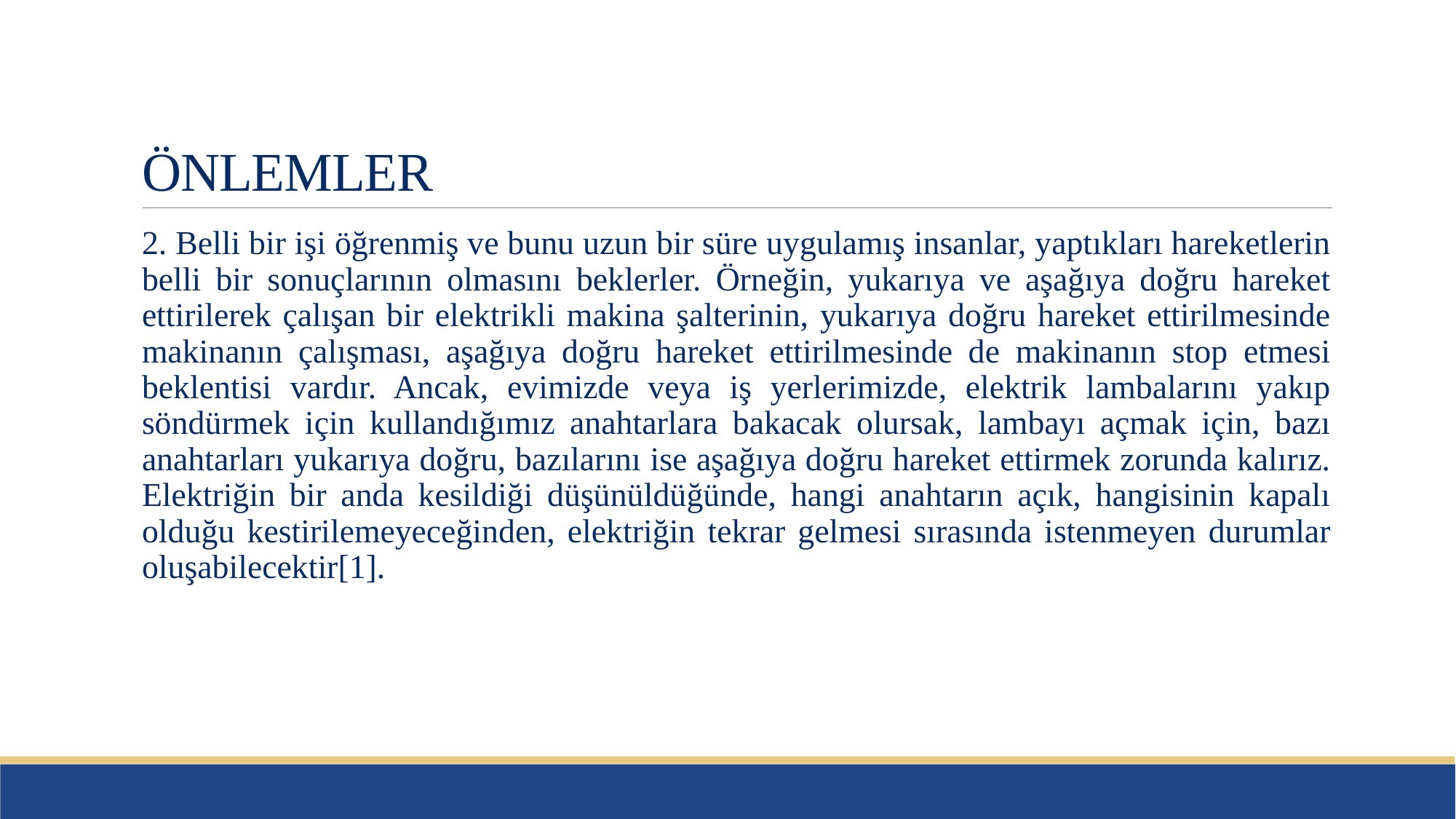

# ÖNLEMLER
2. Belli bir işi öğrenmiş ve bunu uzun bir süre uygulamış insanlar, yaptıkları hareketlerin belli bir sonuçlarının olmasını beklerler. Örneğin, yukarıya ve aşağıya doğru hareket ettirilerek çalışan bir elektrikli makina şalterinin, yukarıya doğru hareket ettirilmesinde makinanın çalışması, aşağıya doğru hareket ettirilmesinde de makinanın stop etmesi beklentisi vardır. Ancak, evimizde veya iş yerlerimizde, elektrik lambalarını yakıp söndürmek için kullandığımız anahtarlara bakacak olursak, lambayı açmak için, bazı anahtarları yukarıya doğru, bazılarını ise aşağıya doğru hareket ettirmek zorunda kalırız. Elektriğin bir anda kesildiği düşünüldüğünde, hangi anahtarın açık, hangisinin kapalı olduğu kestirilemeyeceğinden, elektriğin tekrar gelmesi sırasında istenmeyen durumlar oluşabilecektir[1].